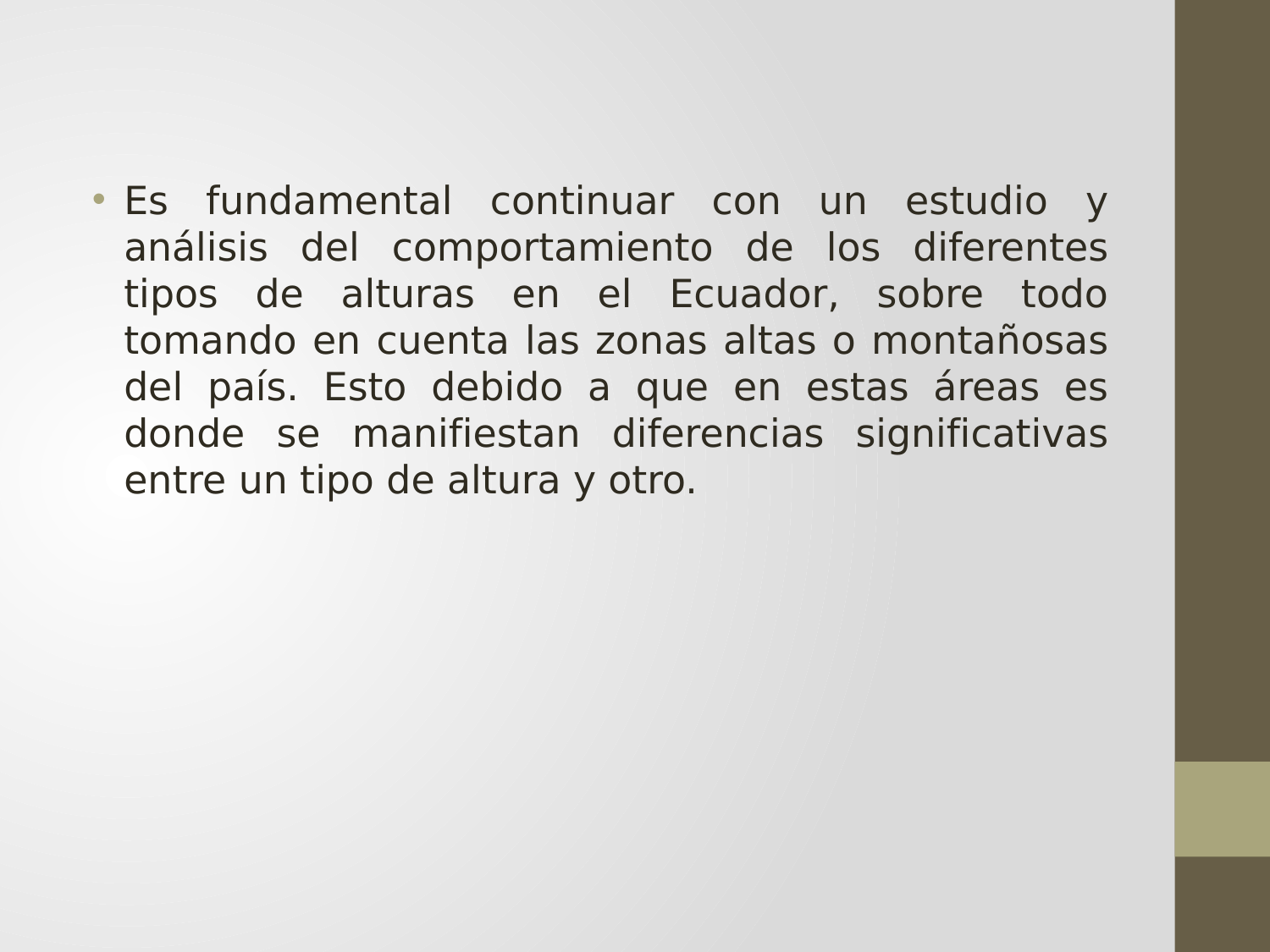

Es fundamental continuar con un estudio y análisis del comportamiento de los diferentes tipos de alturas en el Ecuador, sobre todo tomando en cuenta las zonas altas o montañosas del país. Esto debido a que en estas áreas es donde se manifiestan diferencias significativas entre un tipo de altura y otro.